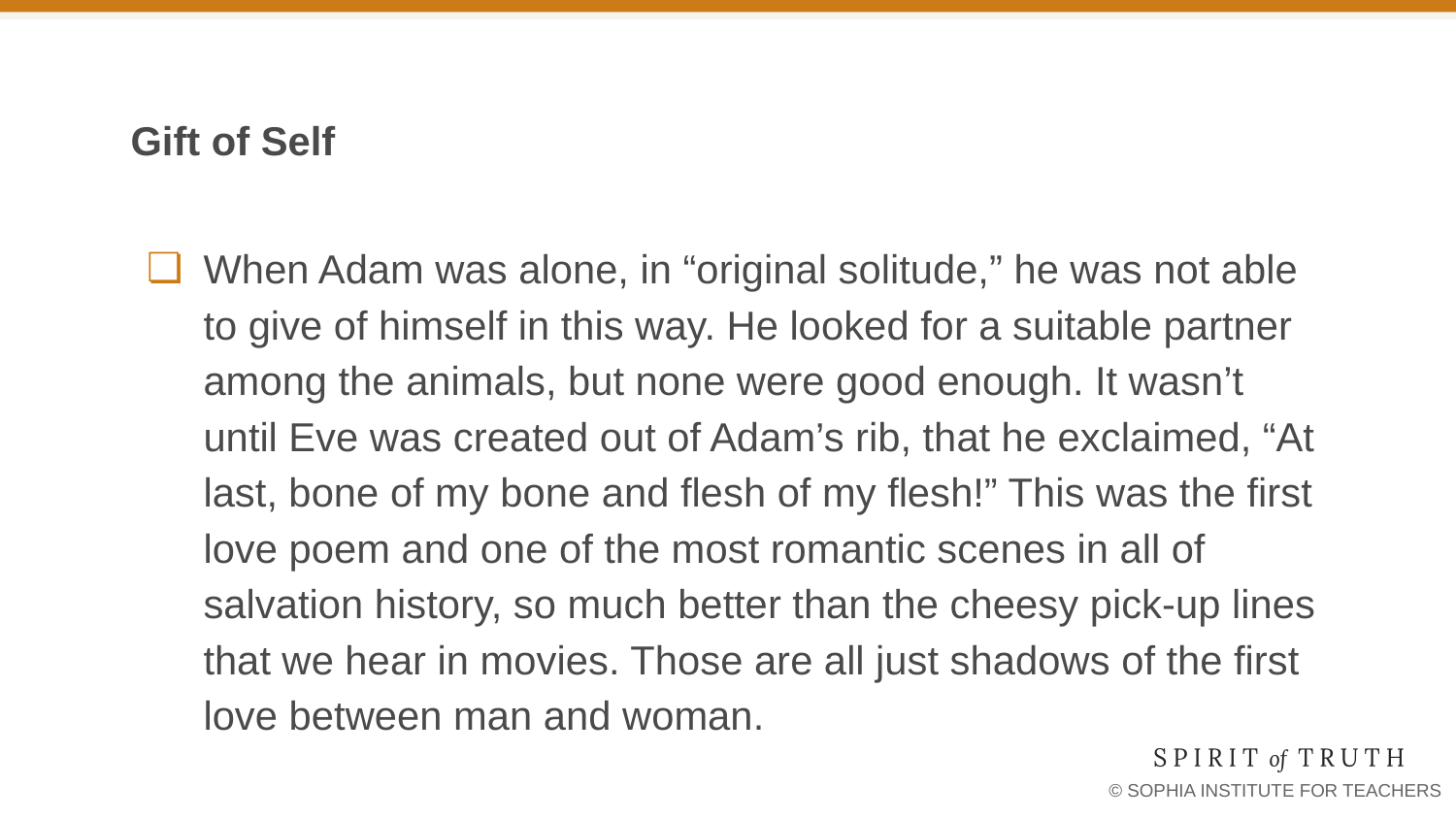

# Gift of Self
When Adam was alone, in “original solitude,” he was not able to give of himself in this way. He looked for a suitable partner among the animals, but none were good enough. It wasn’t until Eve was created out of Adam’s rib, that he exclaimed, “At last, bone of my bone and flesh of my flesh!” This was the first love poem and one of the most romantic scenes in all of salvation history, so much better than the cheesy pick-up lines that we hear in movies. Those are all just shadows of the first love between man and woman.